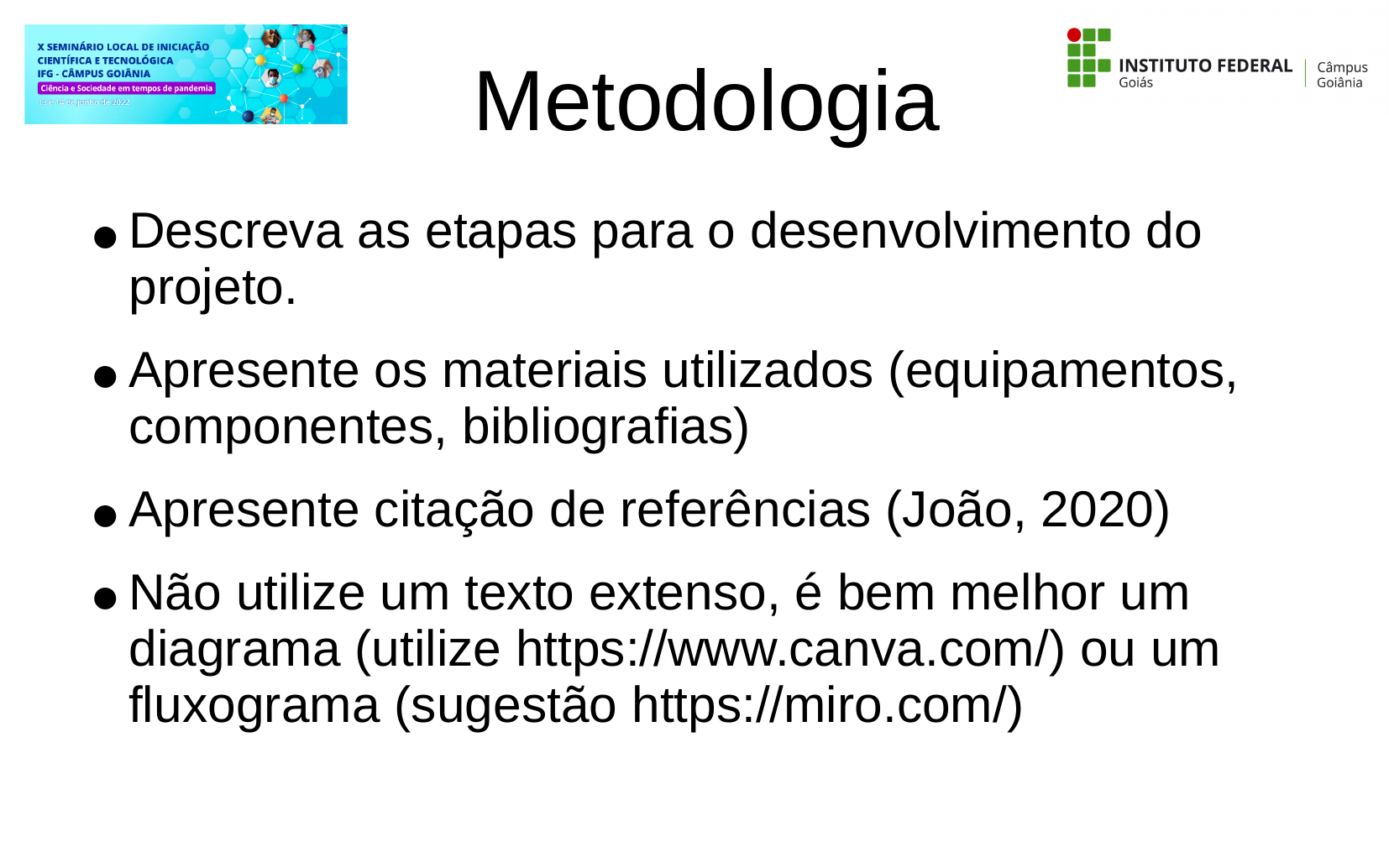

# Metodologia
Descreva as etapas para o desenvolvimento do projeto.
Apresente os materiais utilizados (equipamentos, componentes, bibliografias)
Apresente citação de referências (João, 2020)
Não utilize um texto extenso, é bem melhor um diagrama (utilize https://www.canva.com/) ou um fluxograma (sugestão https://miro.com/)